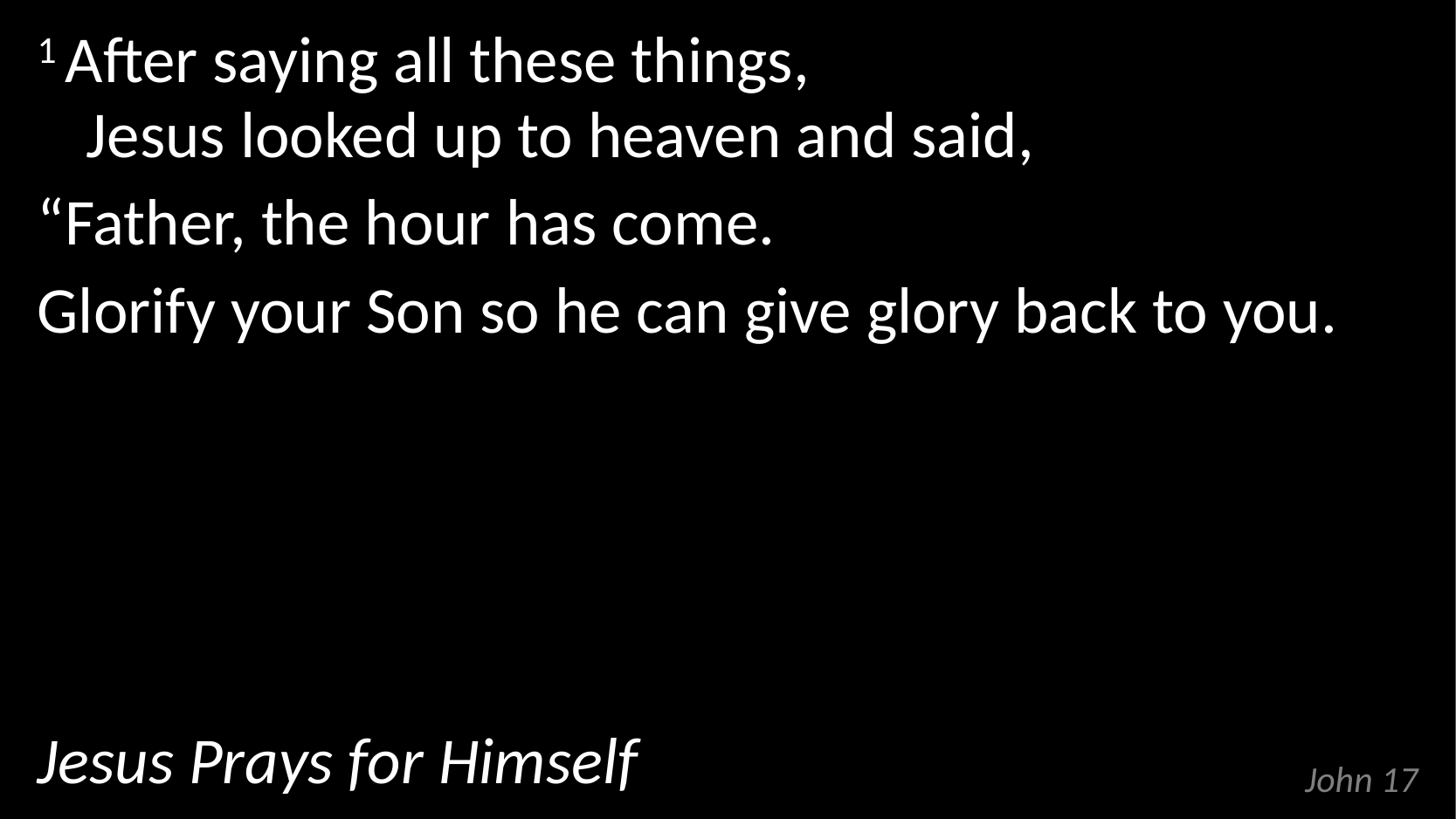

1 After saying all these things,
Jesus looked up to heaven and said,
“Father, the hour has come.
Glorify your Son so he can give glory back to you.
Jesus Prays for Himself
# John 17